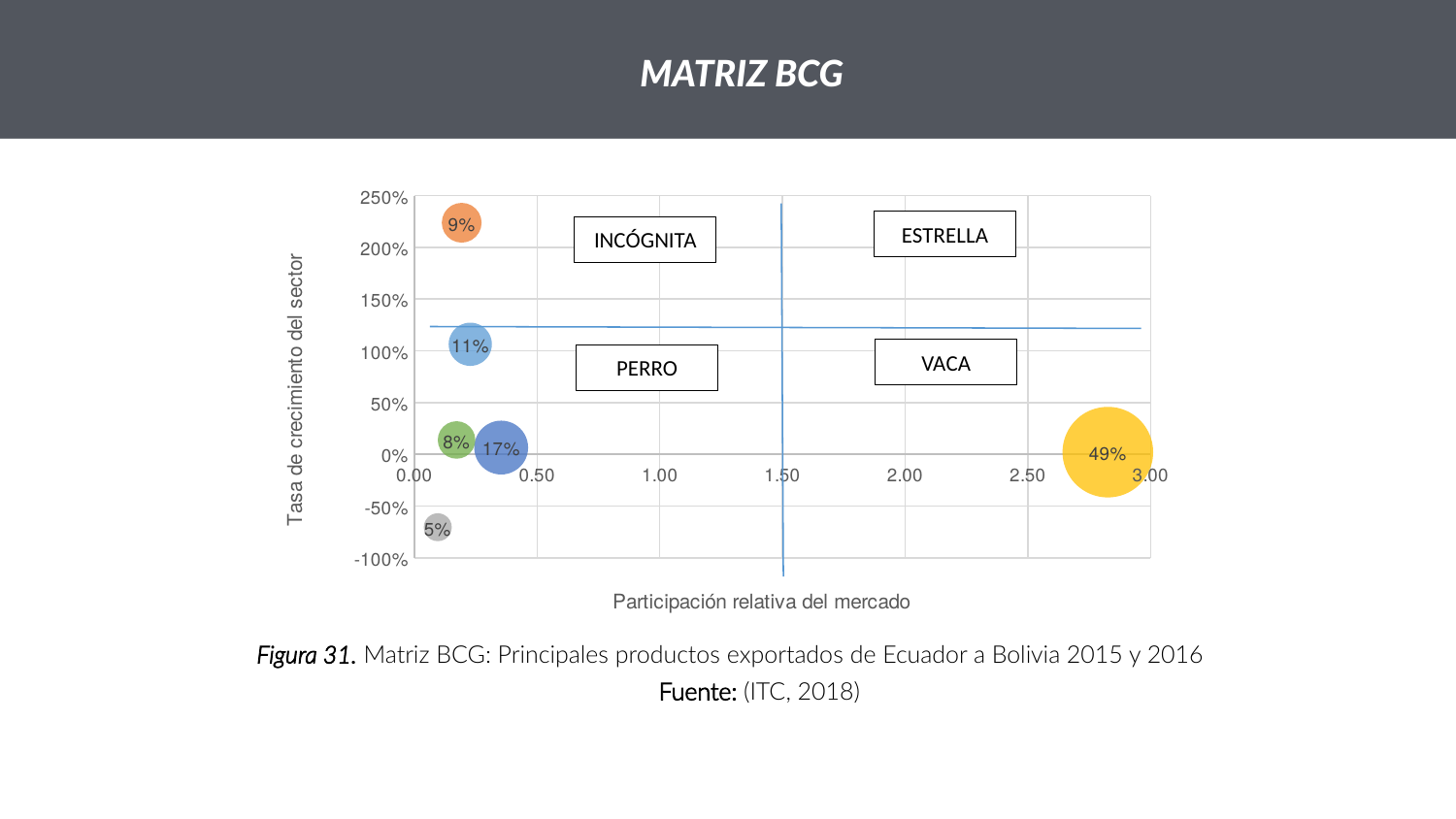

MATRIZ BCG

### Chart

| Category | 3920.10.00.00 | 1704.10.10.00 | 1604.14.10.00 | 7321.11.19.00 | 4011.10.10.00 | 3004.90.29.00 |
|---|---|---|---|---|---|---|
ESTRELLA
INCÓGNITA
VACA
PERRO
Figura 31. Matriz BCG: Principales productos exportados de Ecuador a Bolivia 2015 y 2016

Fuente: (ITC, 2018)